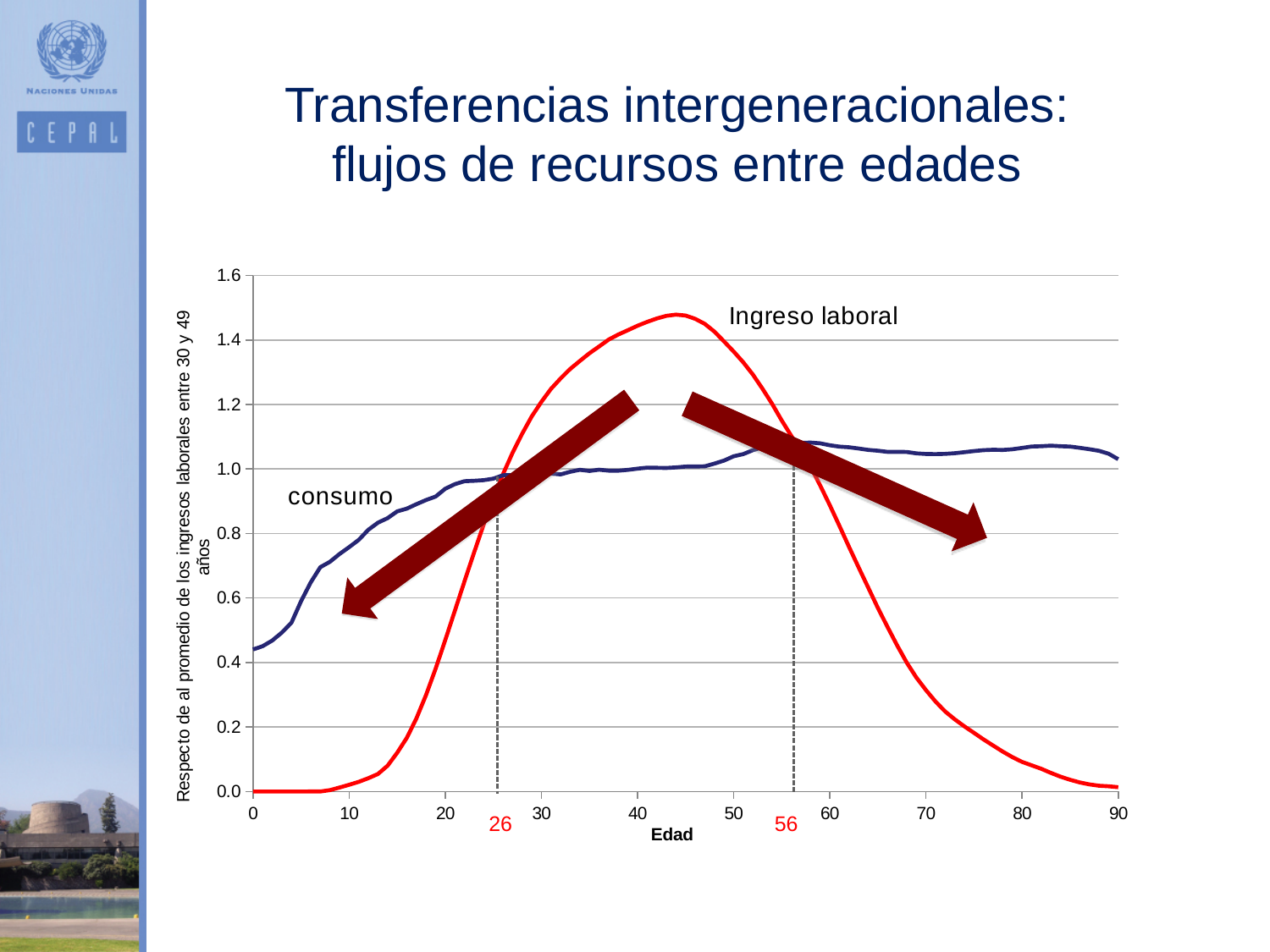

# Transferencias intergeneracionales: flujos de recursos entre edades

### Chart

| Category |  |  |
|---|---|---|

26
56